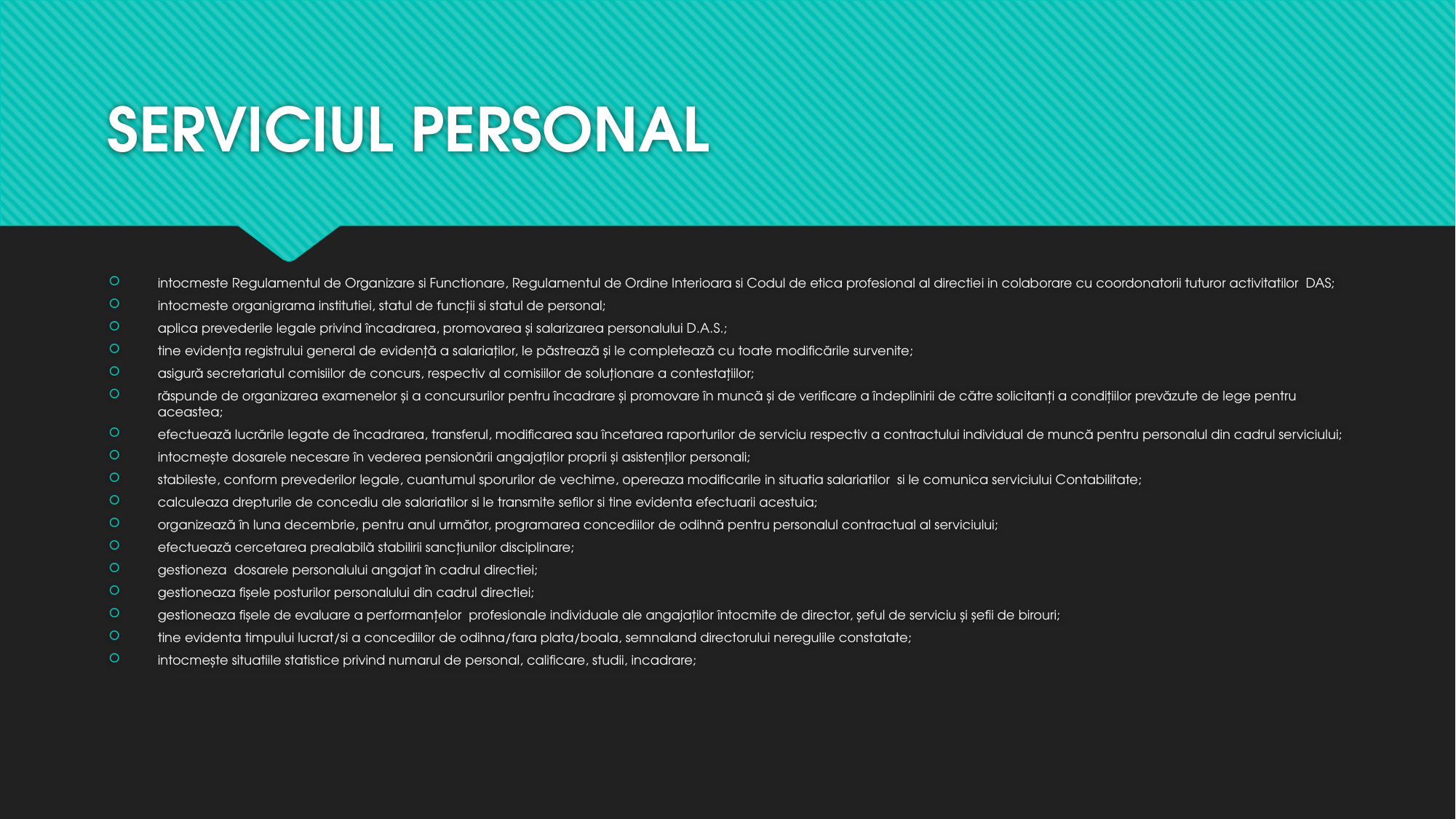

# SERVICIUL PERSONAL
intocmeste Regulamentul de Organizare si Functionare, Regulamentul de Ordine Interioara si Codul de etica profesional al directiei in colaborare cu coordonatorii tuturor activitatilor  DAS;
intocmeste organigrama institutiei, statul de funcţii si statul de personal;
aplica prevederile legale privind încadrarea, promovarea şi salarizarea personalului D.A.S.;
tine evidenţa registrului general de evidenţă a salariaţilor, le păstrează şi le completează cu toate modificările survenite;
asigură secretariatul comisiilor de concurs, respectiv al comisiilor de soluţionare a contestaţiilor;
răspunde de organizarea examenelor şi a concursurilor pentru încadrare şi promovare în muncă şi de verificare a îndeplinirii de către solicitanţi a condiţiilor prevăzute de lege pentru aceastea;
efectuează lucrările legate de încadrarea, transferul, modificarea sau încetarea raporturilor de serviciu respectiv a contractului individual de muncă pentru personalul din cadrul serviciului;
intocmeşte dosarele necesare în vederea pensionării angajaţilor proprii şi asistenţilor personali;
stabileste, conform prevederilor legale, cuantumul sporurilor de vechime, opereaza modificarile in situatia salariatilor  si le comunica serviciului Contabilitate;
calculeaza drepturile de concediu ale salariatilor si le transmite sefilor si tine evidenta efectuarii acestuia;
organizează în luna decembrie, pentru anul următor, programarea concediilor de odihnă pentru personalul contractual al serviciului;
efectuează cercetarea prealabilă stabilirii sancţiunilor disciplinare;
gestioneza  dosarele personalului angajat în cadrul directiei;
gestioneaza fişele posturilor personalului din cadrul directiei;
gestioneaza fişele de evaluare a performanţelor  profesionale individuale ale angajaţilor întocmite de director, şeful de serviciu şi şefii de birouri;
tine evidenta timpului lucrat/si a concediilor de odihna/fara plata/boala, semnaland directorului neregulile constatate;
intocmeşte situatiile statistice privind numarul de personal, calificare, studii, incadrare;